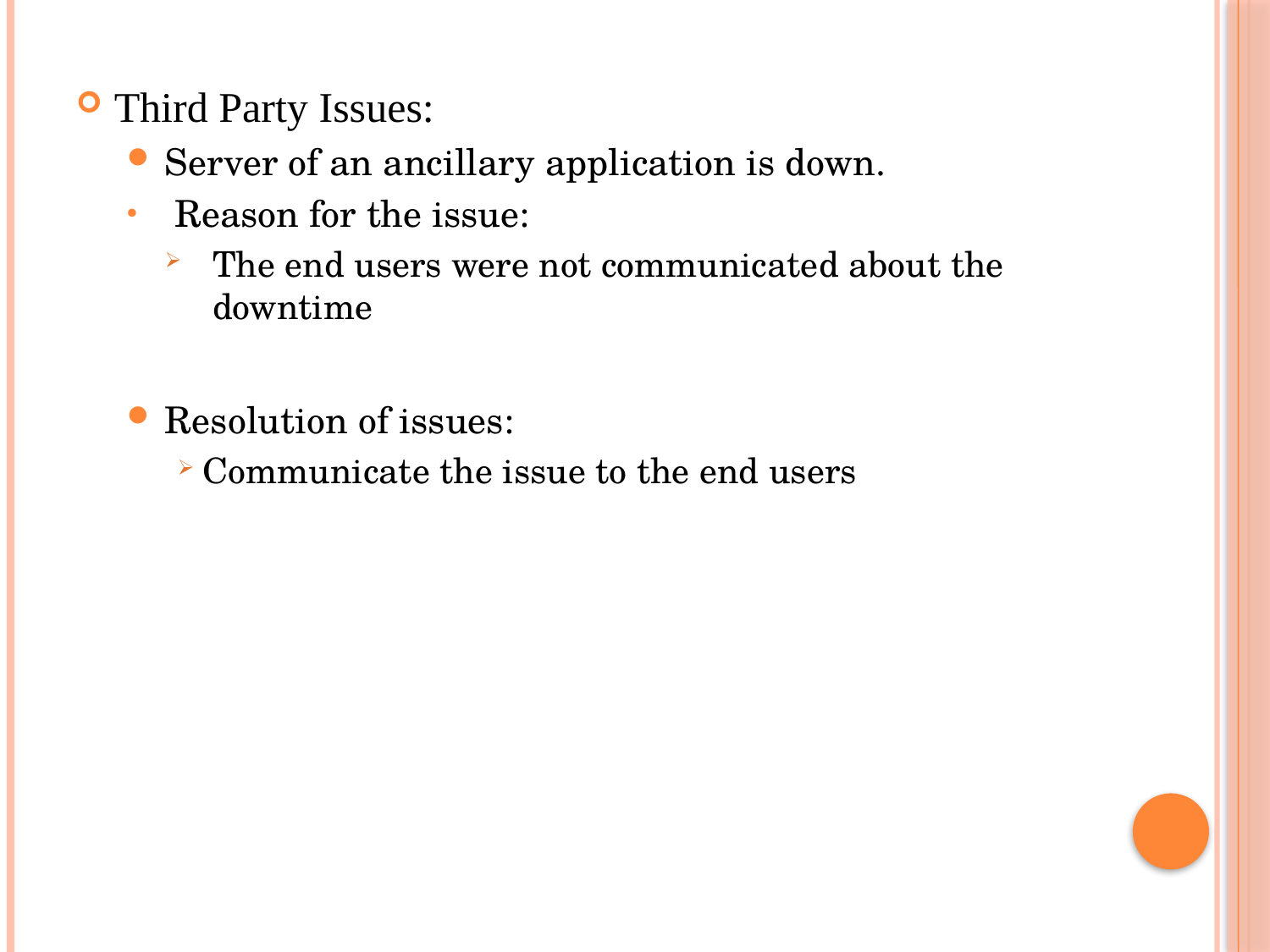

#
Third Party Issues:
Server of an ancillary application is down.
Reason for the issue:
The end users were not communicated about the downtime

Resolution of issues:
Communicate the issue to the end users